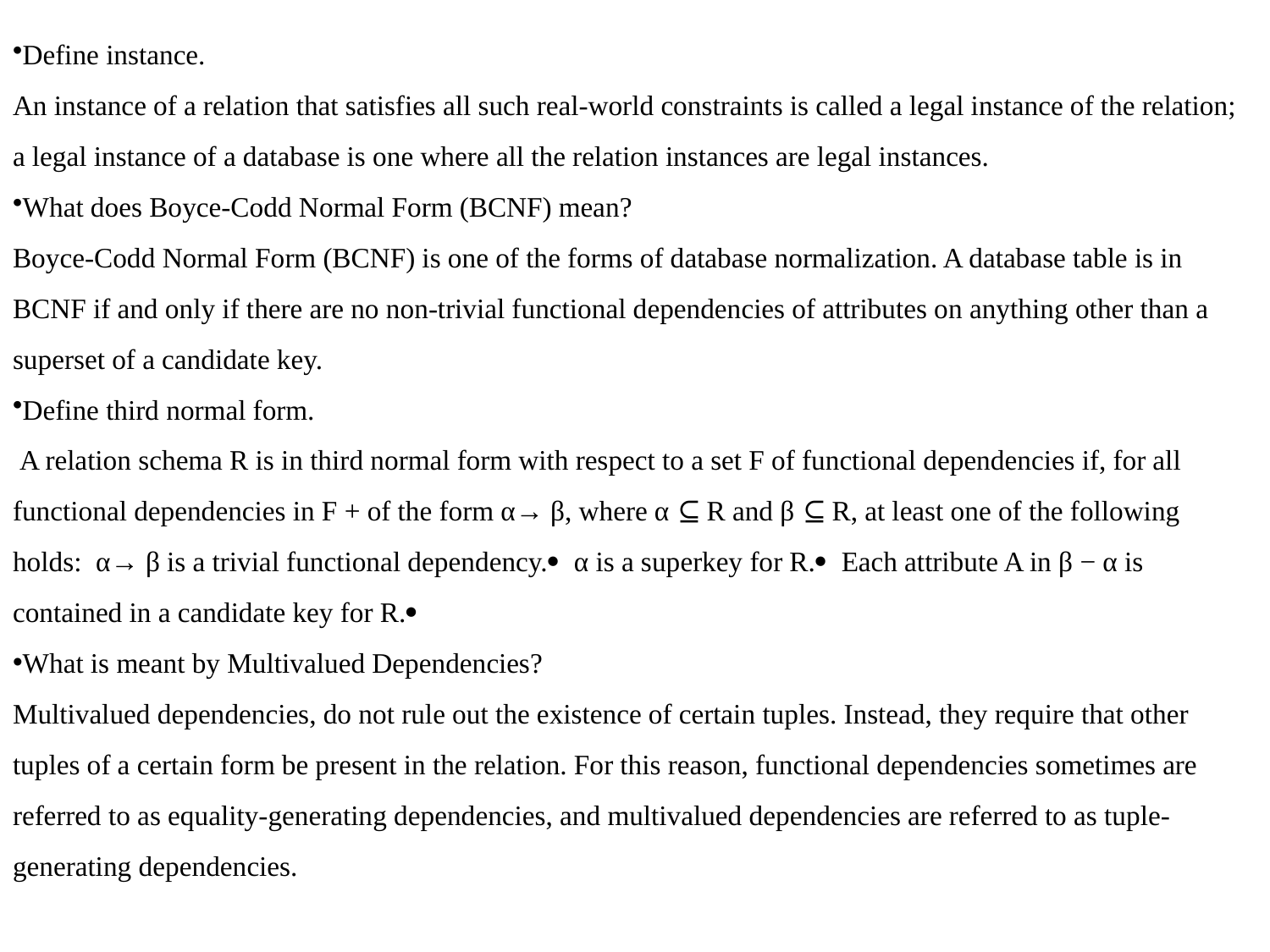

Define instance.
An instance of a relation that satisfies all such real-world constraints is called a legal instance of the relation; a legal instance of a database is one where all the relation instances are legal instances.
What does Boyce-Codd Normal Form (BCNF) mean?
Boyce-Codd Normal Form (BCNF) is one of the forms of database normalization. A database table is in BCNF if and only if there are no non-trivial functional dependencies of attributes on anything other than a superset of a candidate key.
Define third normal form.
 A relation schema R is in third normal form with respect to a set F of functional dependencies if, for all functional dependencies in F + of the form α→ β, where α ⊆ R and β ⊆ R, at least one of the following holds:  α→ β is a trivial functional dependency.•  α is a superkey for R.•  Each attribute A in β − α is contained in a candidate key for R.•
What is meant by Multivalued Dependencies?
Multivalued dependencies, do not rule out the existence of certain tuples. Instead, they require that other tuples of a certain form be present in the relation. For this reason, functional dependencies sometimes are referred to as equality-generating dependencies, and multivalued dependencies are referred to as tuple-generating dependencies.